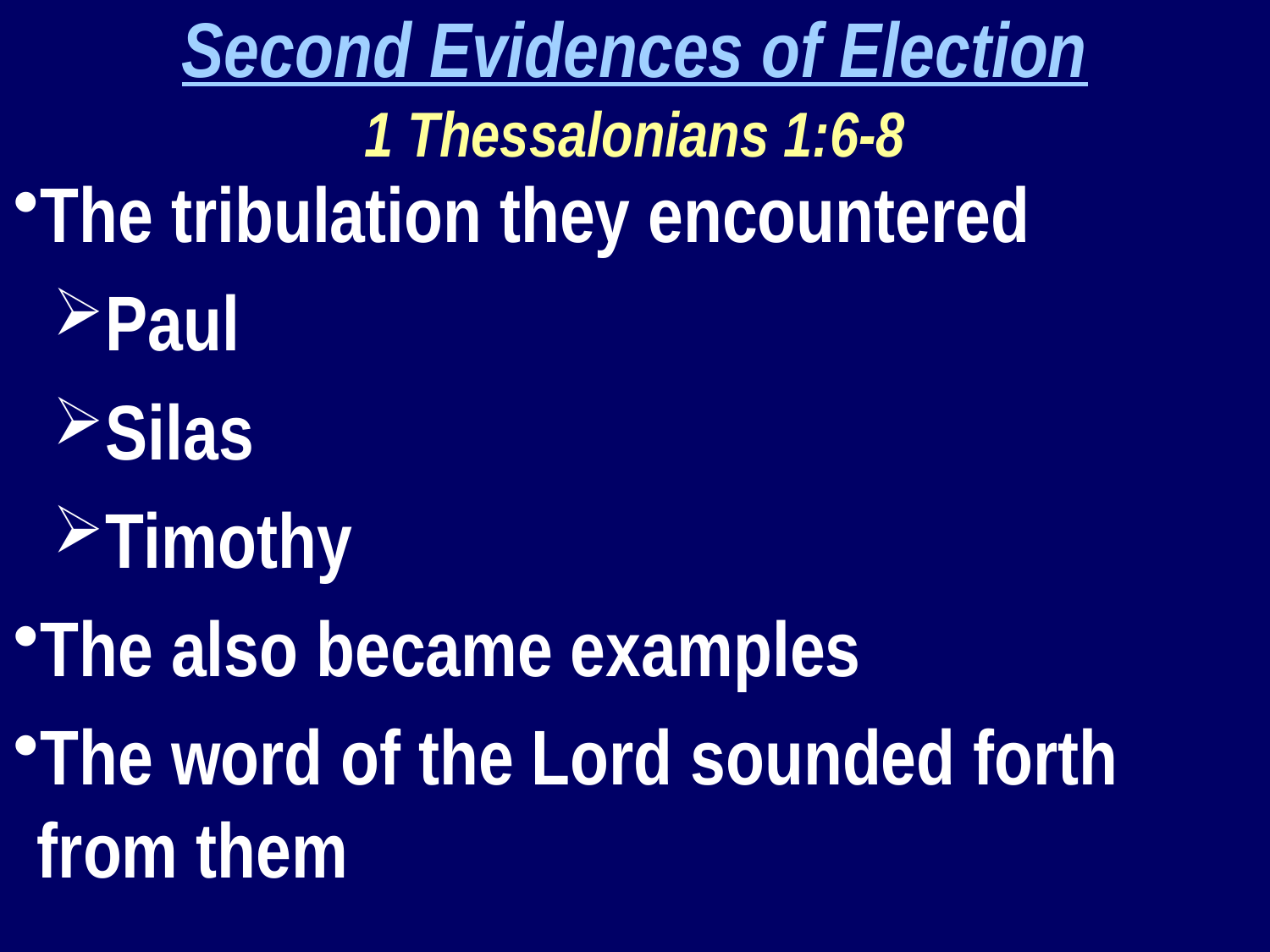

Second Evidences of Election
1 Thessalonians 1:6-8
The tribulation they encountered
Paul
Silas
Timothy
The also became examples
The word of the Lord sounded forth from them